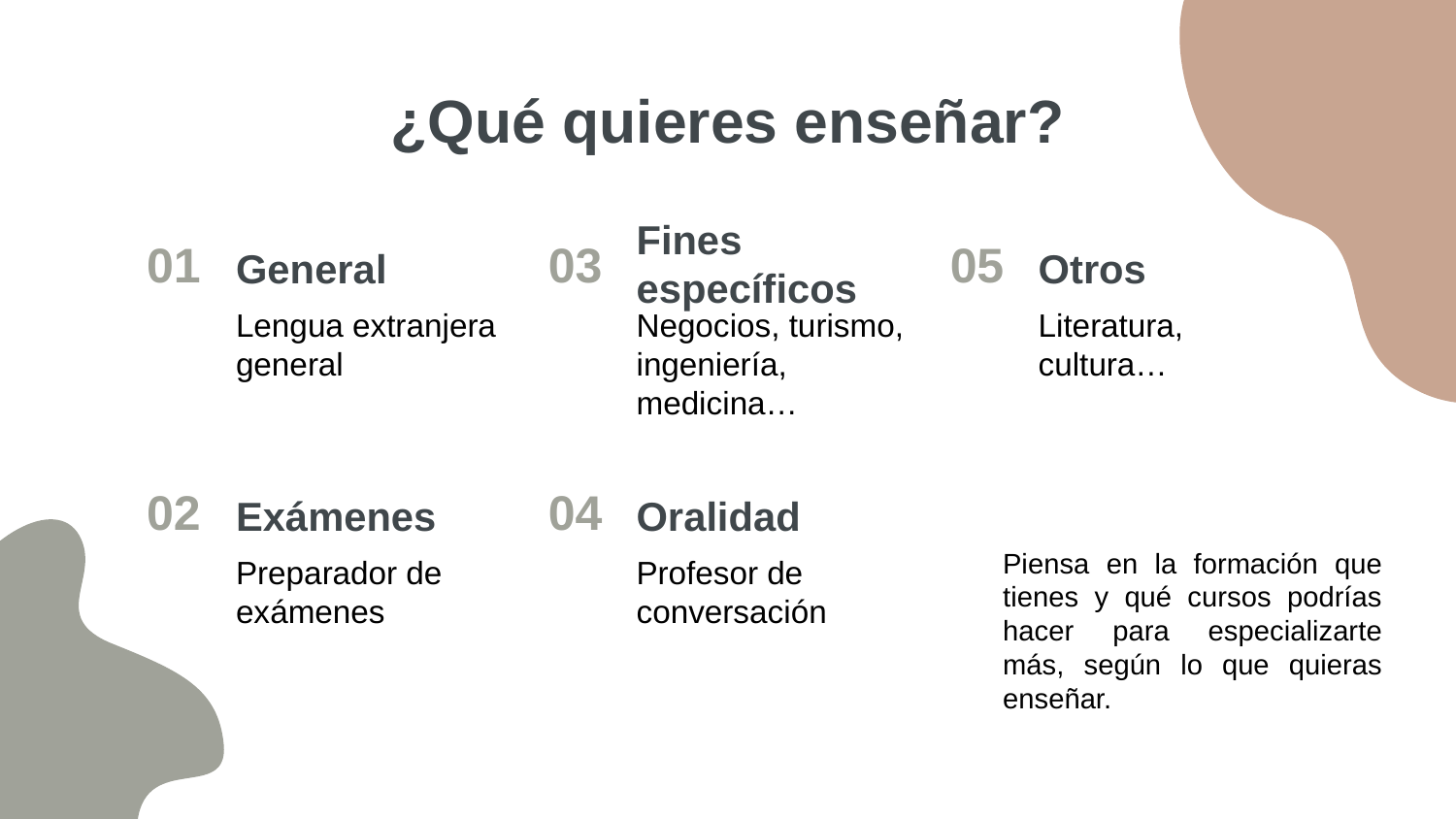

# ¿Qué quieres enseñar?
Fines específicos
01
General
03
05
Otros
Lengua extranjera general
Negocios, turismo, ingeniería, medicina…
Literatura, cultura…
02
04
Exámenes
Oralidad
Preparador de exámenes
Profesor de conversación
Piensa en la formación que tienes y qué cursos podrías hacer para especializarte más, según lo que quieras enseñar.